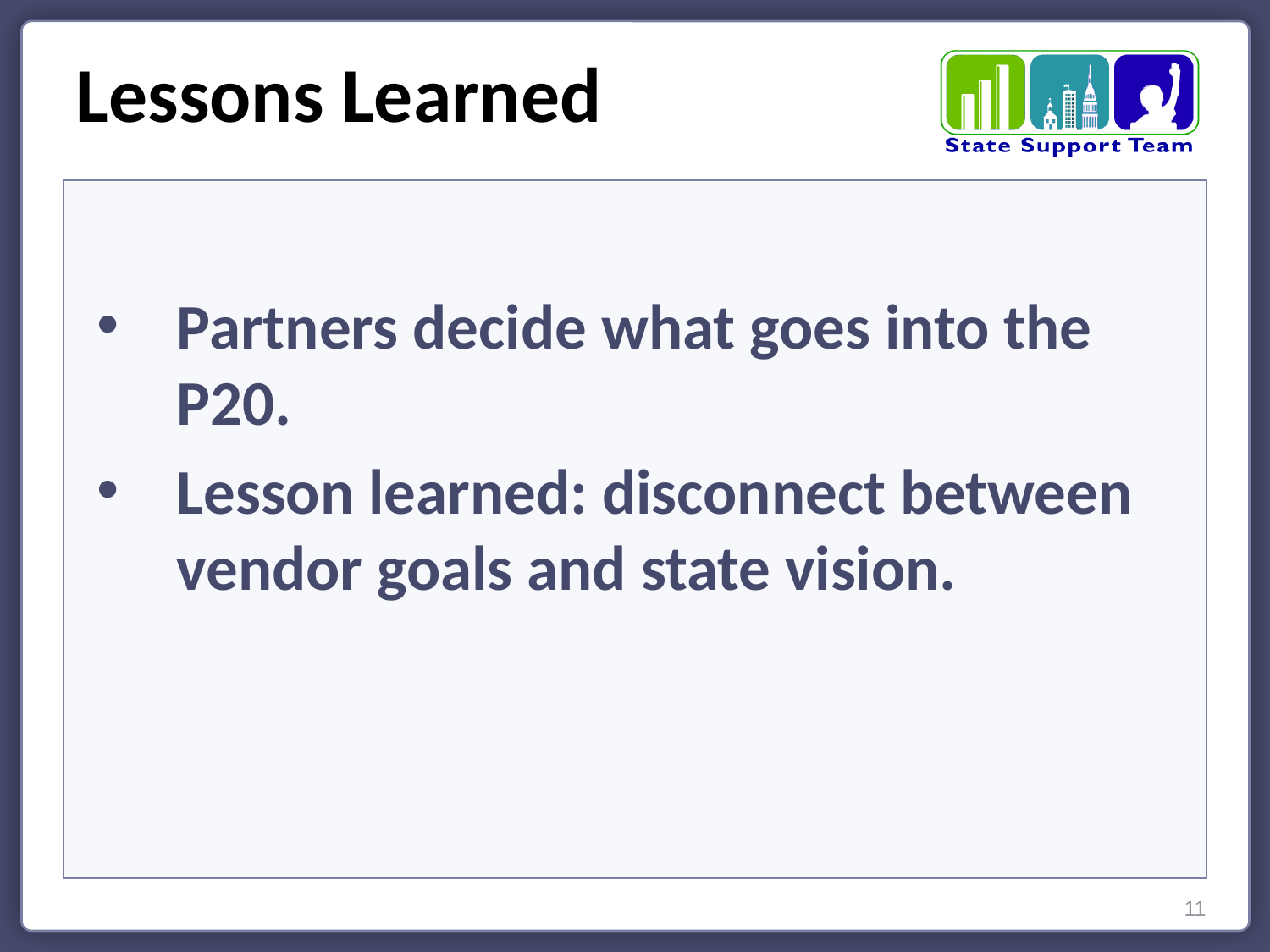

Lessons Learned

Partners decide what goes into the P20.
Lesson learned: disconnect between vendor goals and state vision.
11